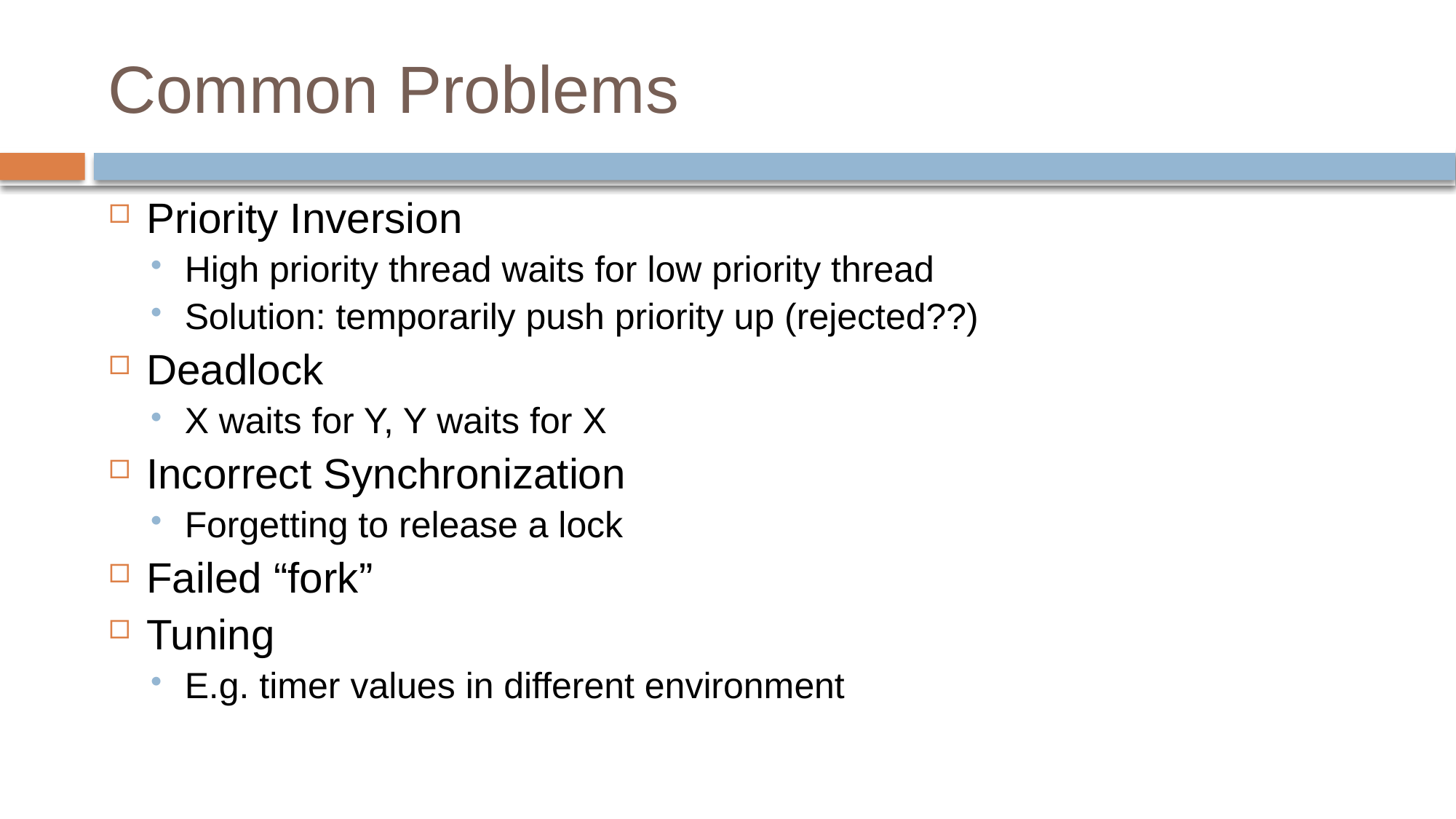

# Common Problems
Priority Inversion
High priority thread waits for low priority thread
Solution: temporarily push priority up (rejected??)
Deadlock
X waits for Y, Y waits for X
Incorrect Synchronization
Forgetting to release a lock
Failed “fork”
Tuning
E.g. timer values in different environment